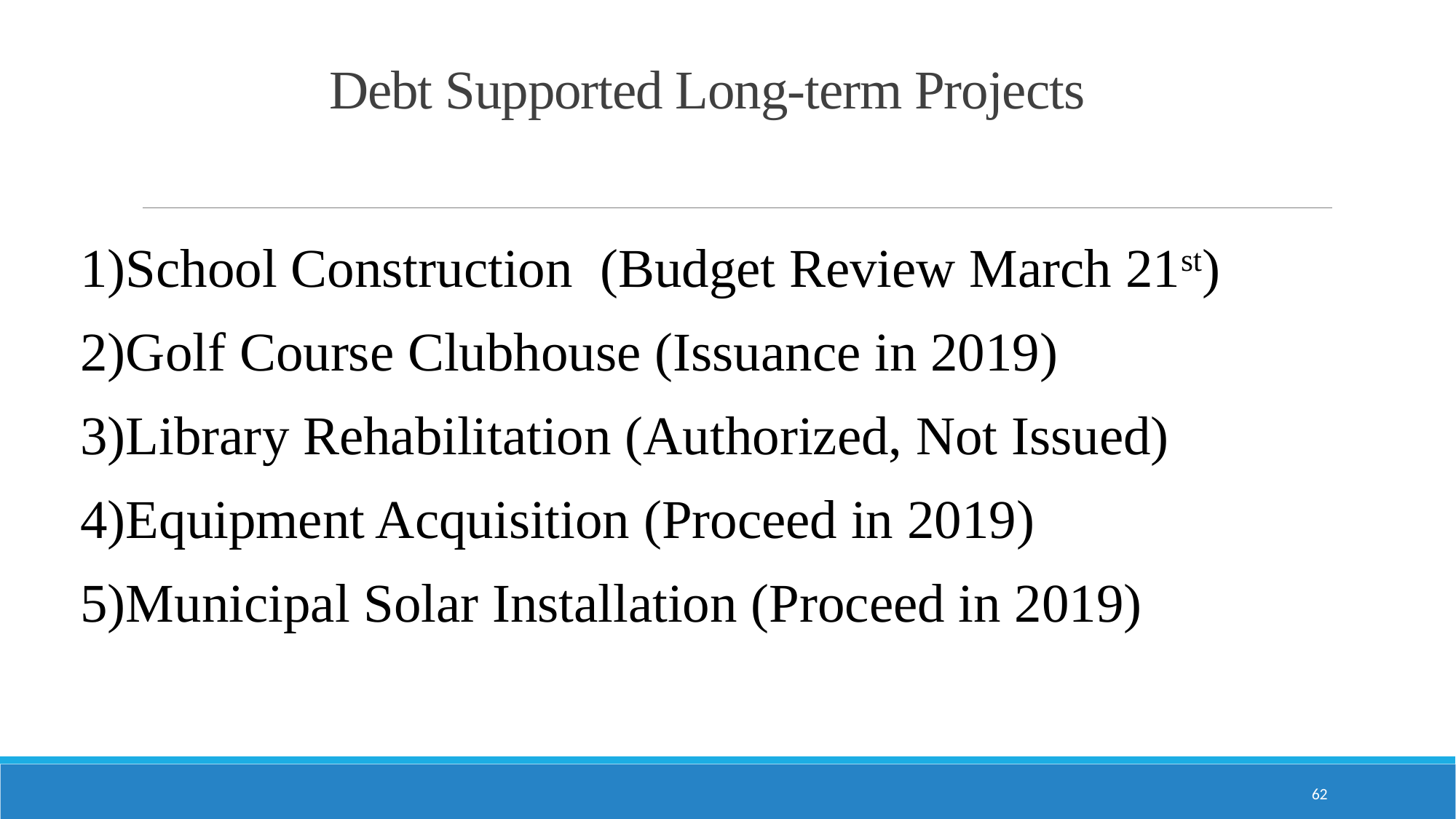

# Debt Supported Long-term Projects
School Construction  (Budget Review March 21st)

Golf Course Clubhouse (Issuance in 2019)

Library Rehabilitation (Authorized, Not Issued)

Equipment Acquisition (Proceed in 2019)

Municipal Solar Installation (Proceed in 2019)
62